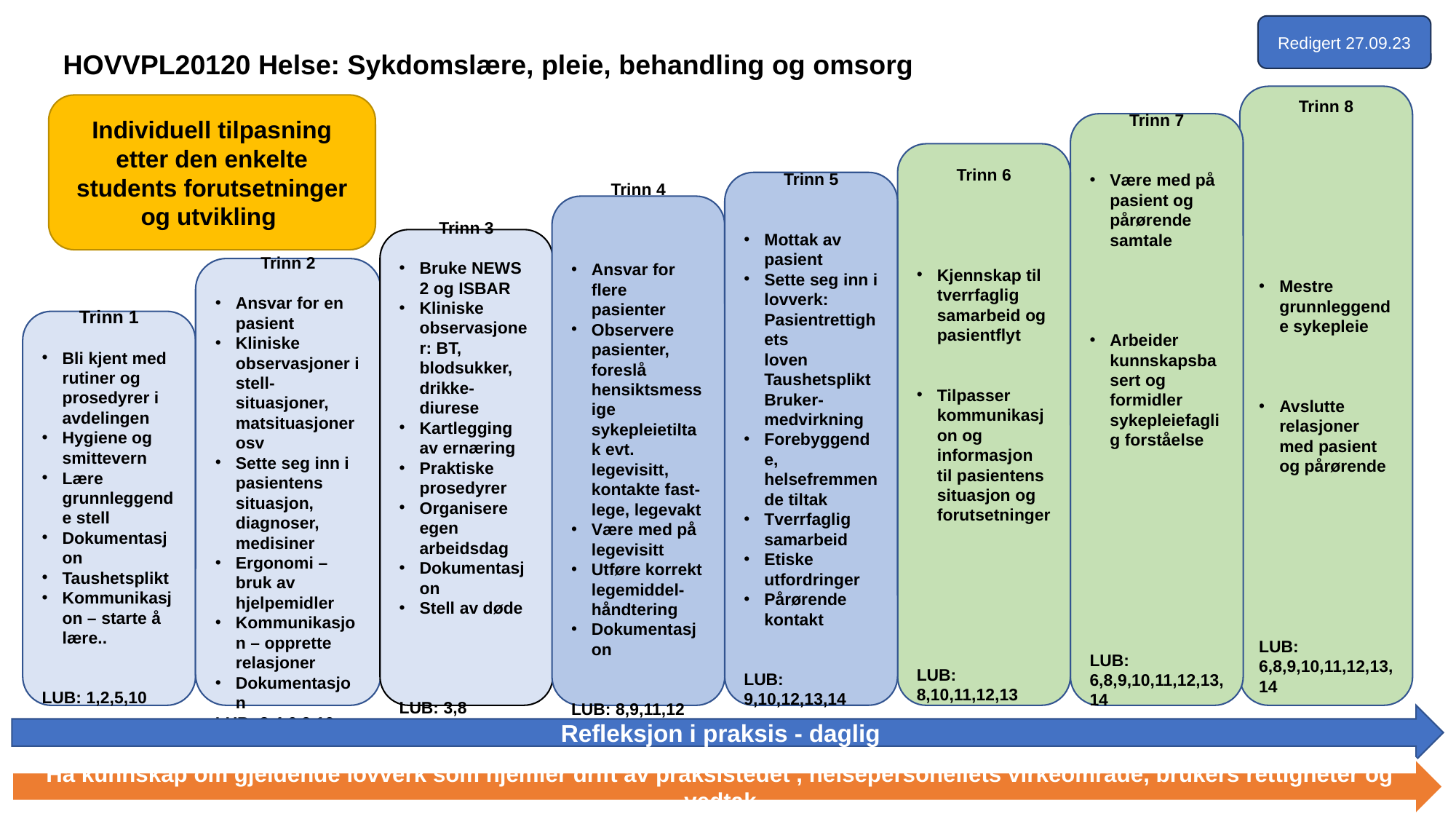

Redigert 27.09.23
HOVVPL20120 Helse: Sykdomslære, pleie, behandling og omsorg

Trinn 8

Mestre grunnleggende sykepleie

Avslutte relasjoner med pasient og pårørende

LUB: 6,8,9,10,11,12,13,14

Individuell tilpasning etter den enkelte students forutsetninger og utvikling
Trinn 7

Være med på pasient og pårørende samtale

Arbeider kunnskapsbasert og formidler sykepleiefaglig forståelse

LUB:  6,8,9,10,11,12,13,14

Trinn 6

Kjennskap til tverrfaglig samarbeid og pasientflyt

Tilpasser kommunikasjon og informasjon til pasientens situasjon og forutsetninger

LUB: 8,10,11,12,13
Trinn 5

Mottak av pasient
Sette seg inn i lovverk:
Pasientrettighets
loven
Taushetsplikt
Bruker-medvirkning
Forebyggende, helsefremmende tiltak
Tverrfaglig samarbeid
Etiske utfordringer
Pårørende kontakt

LUB: 9,10,12,13,14

Trinn 4

Ansvar for flere pasienter
Observere pasienter, foreslå hensiktsmessige sykepleietiltak evt. legevisitt, kontakte fast-lege, legevakt
Være med på legevisitt
Utføre korrekt legemiddel-håndtering
Dokumentasjon

LUB: 8,9,11,12

Trinn 3

Bruke NEWS 2 og ISBAR
Kliniske observasjoner: BT, blodsukker, drikke-diurese
Kartlegging av ernæring
Praktiske prosedyrer
Organisere egen arbeidsdag
Dokumentasjon
Stell av døde

LUB: 3,8

Trinn 2

Ansvar for en pasient
Kliniske observasjoner i stell-situasjoner, matsituasjoner osv
Sette seg inn i pasientens situasjon, diagnoser, medisiner
Ergonomi – bruk av hjelpemidler
Kommunikasjon – opprette relasjoner
Dokumentasjon
LUB: 3,4,6,9,10

Trinn 1
Bli kjent med rutiner og prosedyrer i avdelingen
Hygiene og smittevern
Lære grunnleggende stell
Dokumentasjon
Taushetsplikt
Kommunikasjon – starte å lære..

LUB: 1,2,5,10

Refleksjon i praksis - daglig
Ha kunnskap om gjeldende lovverk som hjemler drift av praksistedet , helsepersonellets virkeområde, brukers rettigheter og vedtak